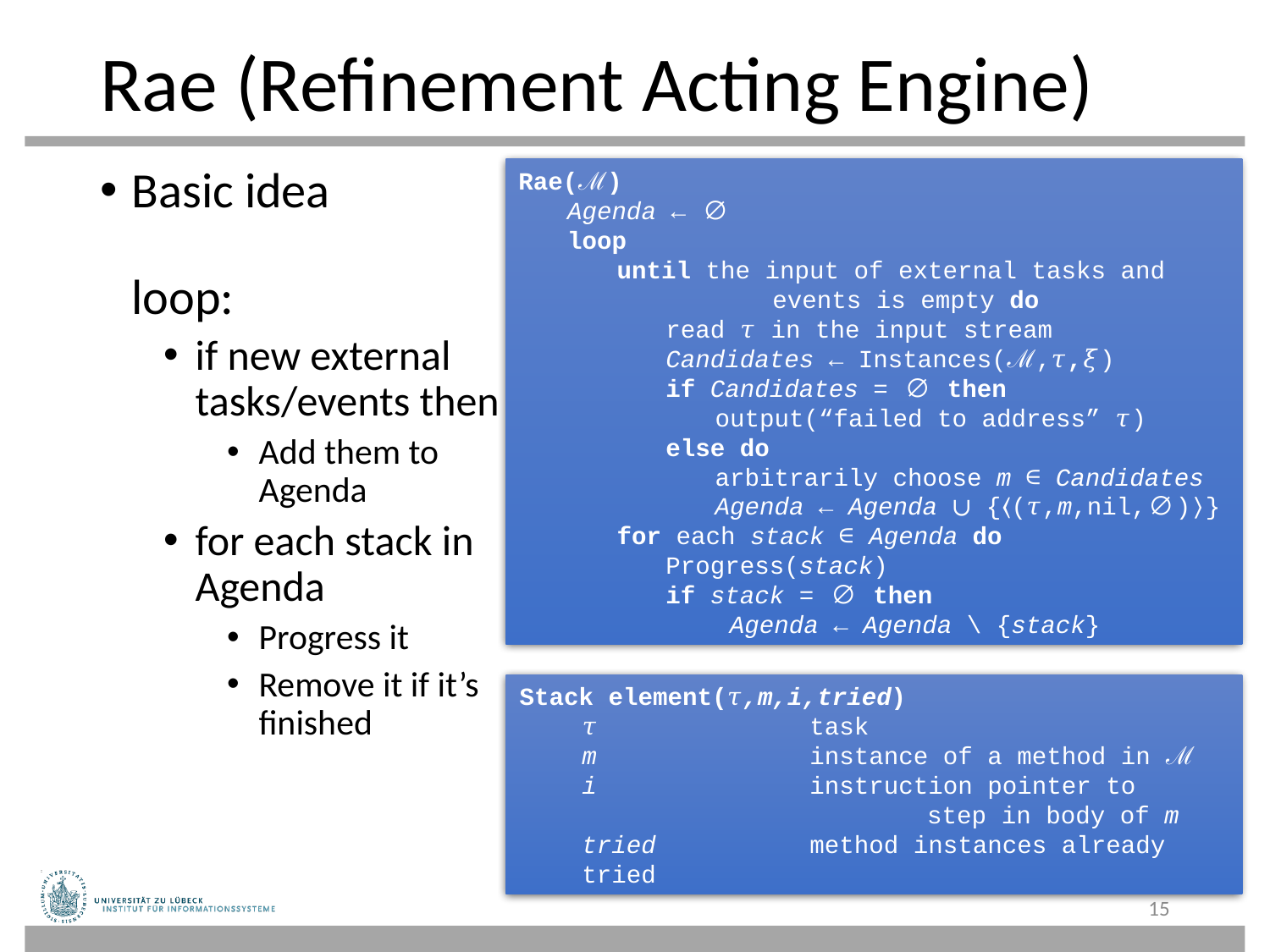

# Rae (Refinement Acting Engine)
Basic idea
loop:
if new external tasks/events then
Add them to Agenda
for each stack in Agenda
Progress it
Remove it if it’s finished

Rae(ℳ)
	Agenda ← ∅
	loop
		until the input of external tasks and
					events is empty do
			read 𝜏 in the input stream
			Candidates ← Instances(ℳ,𝜏,𝜉)
			if Candidates = ∅ then
				output(“failed to address” 𝜏)
			else do
				arbitrarily choose m ∈ Candidates
				Agenda ← Agenda ∪ {⟨(𝜏,m,nil,∅)⟩}
		for each stack ∈ Agenda do
			Progress(stack)
			if stack = ∅ then
				 Agenda ← Agenda \ {stack}
Stack element(𝜏,m,i,tried)
𝜏	task
m	instance of a method in ℳ
i	instruction pointer to
		step in body of m
tried	method instances already tried
15